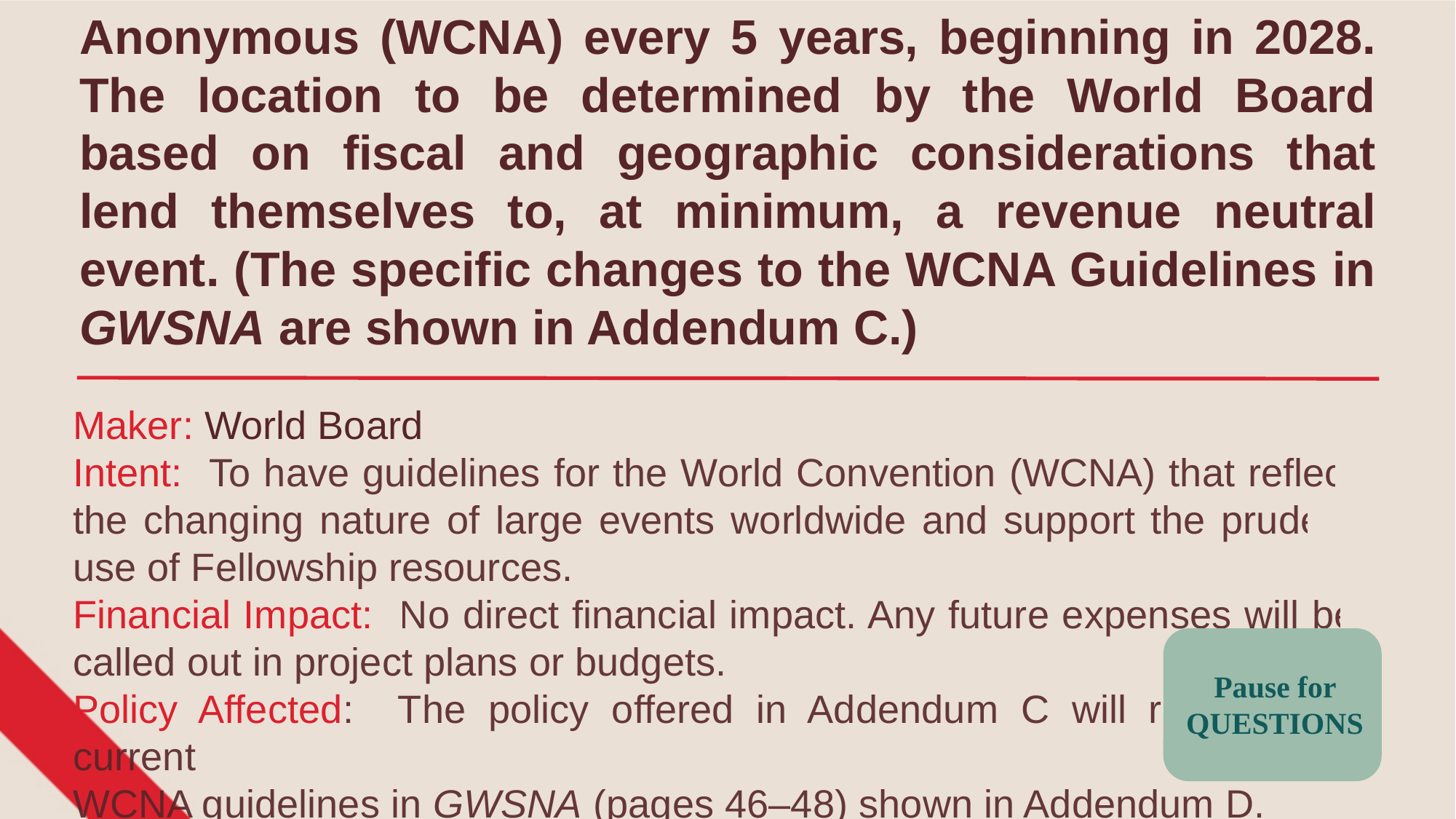

Motion 3:  To hold the World Convention of Narcotics Anonymous (WCNA) every 5 years, beginning in 2028. The location to be determined by the World Board based on fiscal and geographic considerations that lend themselves to, at minimum, a revenue neutral event. (The specific changes to the WCNA Guidelines in GWSNA are shown in Addendum C.)
Maker: World Board
Intent:  To have guidelines for the World Convention (WCNA) that reflect the changing nature of large events worldwide and support the prudent use of Fellowship resources.
Financial Impact:  No direct financial impact. Any future expenses will be called out in project plans or budgets.
Policy Affected:  The policy offered in Addendum C will replace the current
WCNA guidelines in GWSNA (pages 46–48) shown in Addendum D.

Pause for QUESTIONS